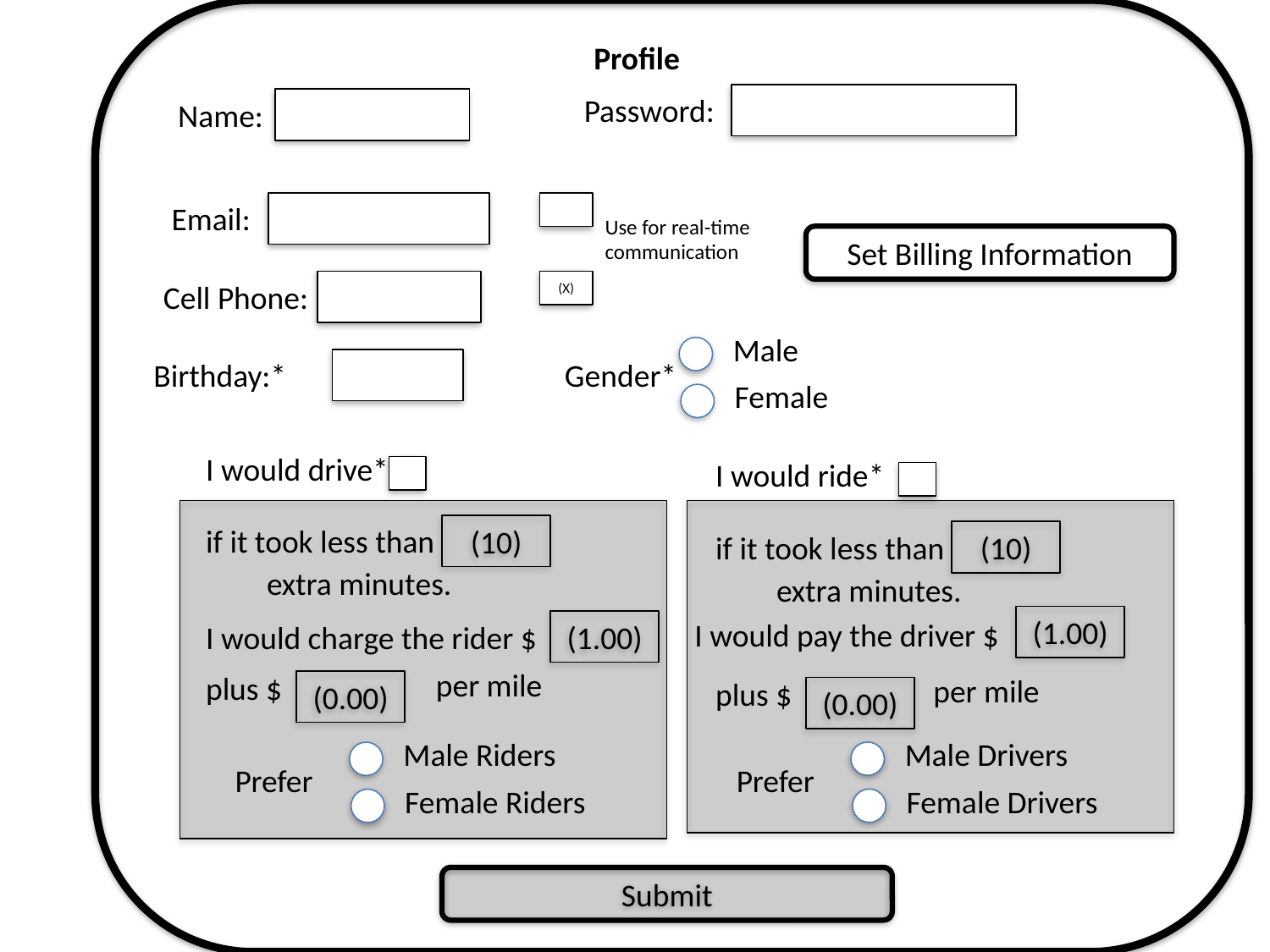

Profile
Password:

Name:

Email:

Use for real-time
communication
Set Billing Information
Cell Phone:

(X)
Male

Birthday:*

Gender*
Female

I would drive*
I would ride*

if it took less than
(10)
if it took less than
(10)
extra minutes.
extra minutes.
(1.00)
I would pay the driver $
I would charge the rider $
(1.00)
per mile
plus $
per mile
plus $
(0.00)
(0.00)
Male Drivers
Male Riders

Prefer
Prefer
Female Drivers
Female Riders

Submit